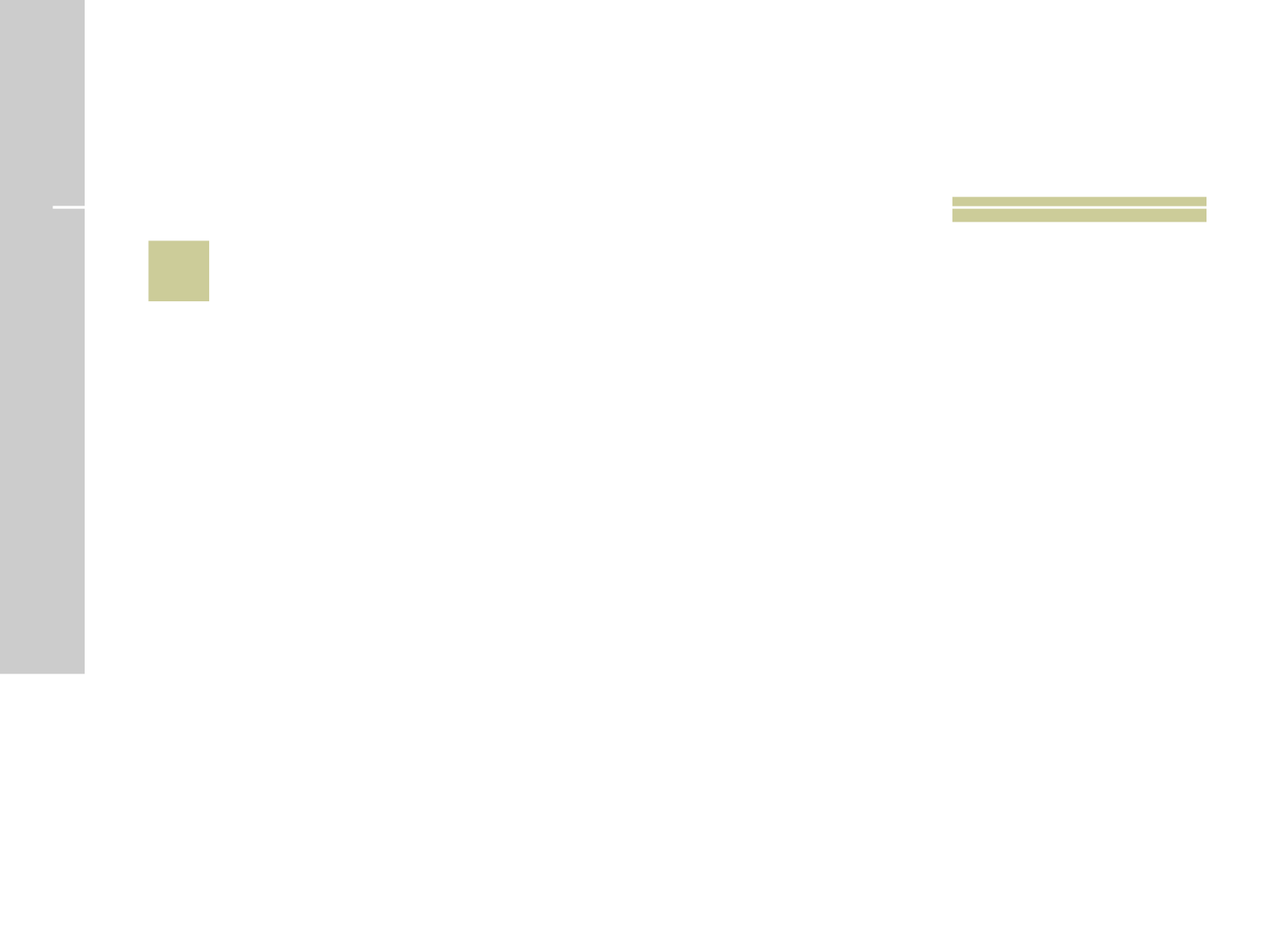

# 26
 Produto que Noé passou para vedar sua arca das águas do dilúvio?